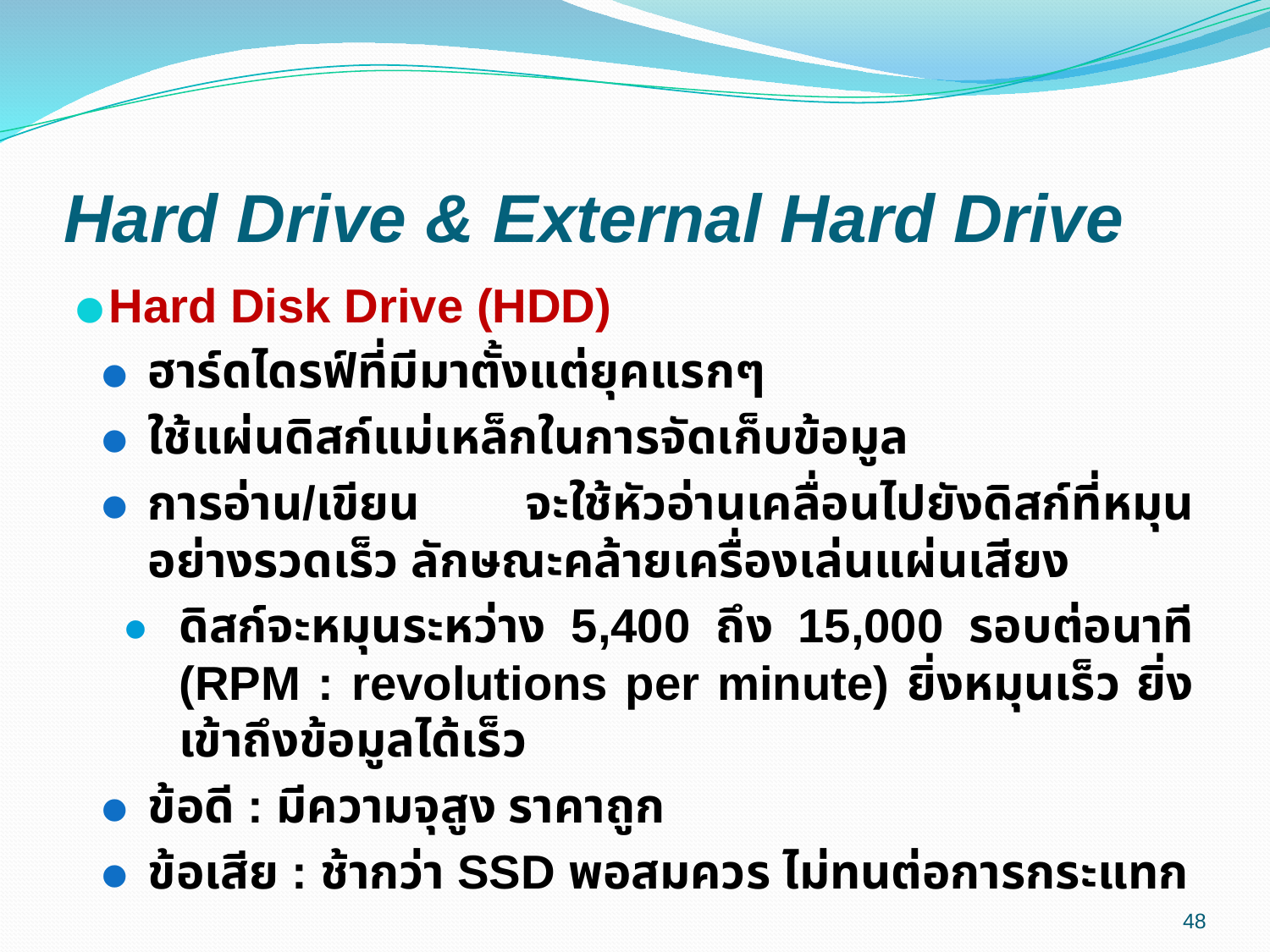

# Hard Drive & External Hard Drive
Hard Disk Drive (HDD)
ฮาร์ดไดรฟ์ที่มีมาตั้งแต่ยุคแรกๆ
ใช้แผ่นดิสก์แม่เหล็กในการจัดเก็บข้อมูล
การอ่าน/เขียน จะใช้หัวอ่านเคลื่อนไปยังดิสก์ที่หมุนอย่างรวดเร็ว ลักษณะคล้ายเครื่องเล่นแผ่นเสียง
ดิสก์จะหมุนระหว่าง 5,400 ถึง 15,000 รอบต่อนาที (RPM : revolutions per minute) ยิ่งหมุนเร็ว ยิ่งเข้าถึงข้อมูลได้เร็ว
ข้อดี : มีความจุสูง ราคาถูก
ข้อเสีย : ช้ากว่า SSD พอสมควร ไม่ทนต่อการกระแทก

48